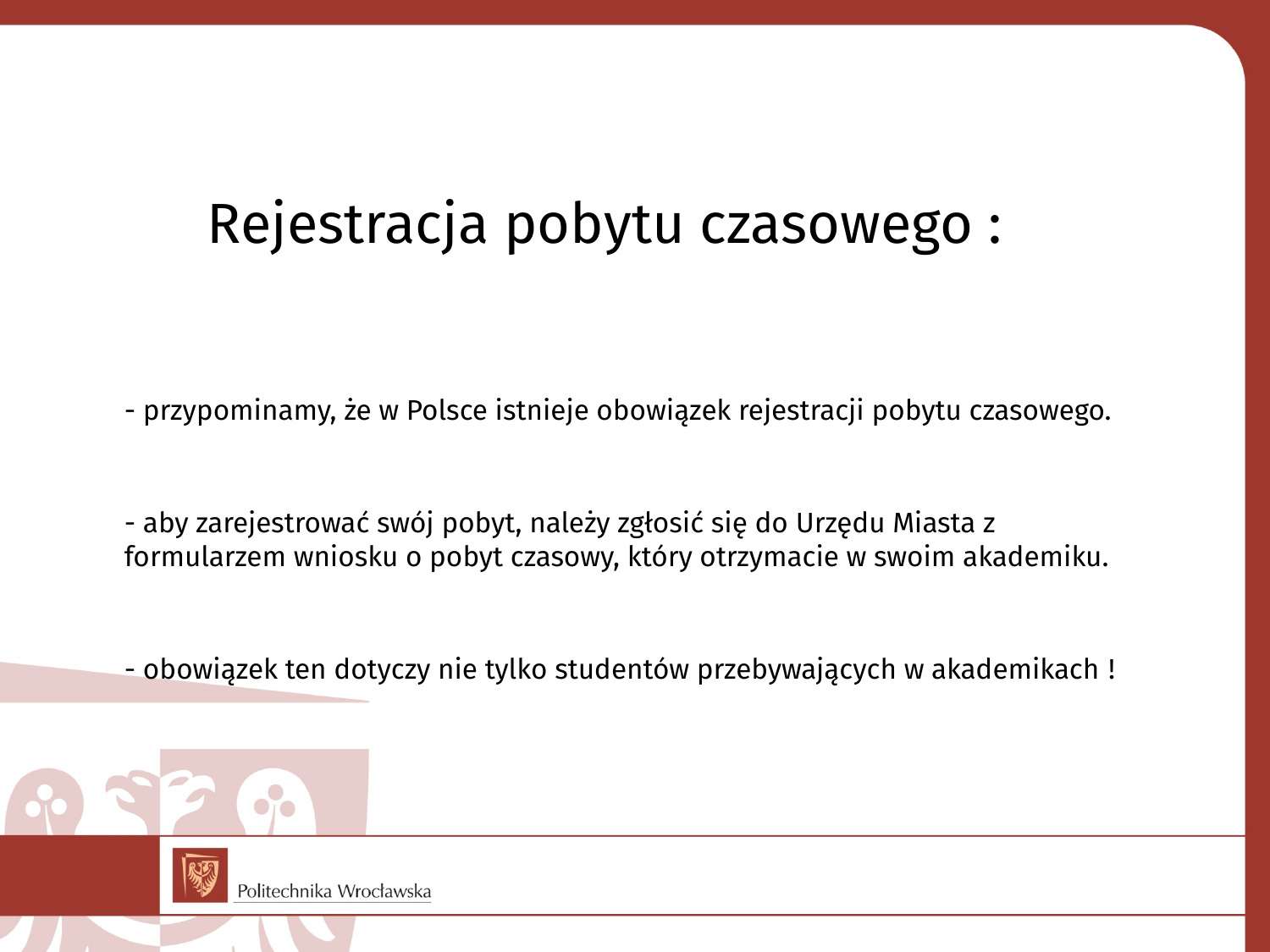

# Rejestracja pobytu czasowego :

- przypominamy, że w Polsce istnieje obowiązek rejestracji pobytu czasowego.

- aby zarejestrować swój pobyt, należy zgłosić się do Urzędu Miasta z formularzem wniosku o pobyt czasowy, który otrzymacie w swoim akademiku.

- obowiązek ten dotyczy nie tylko studentów przebywających w akademikach !